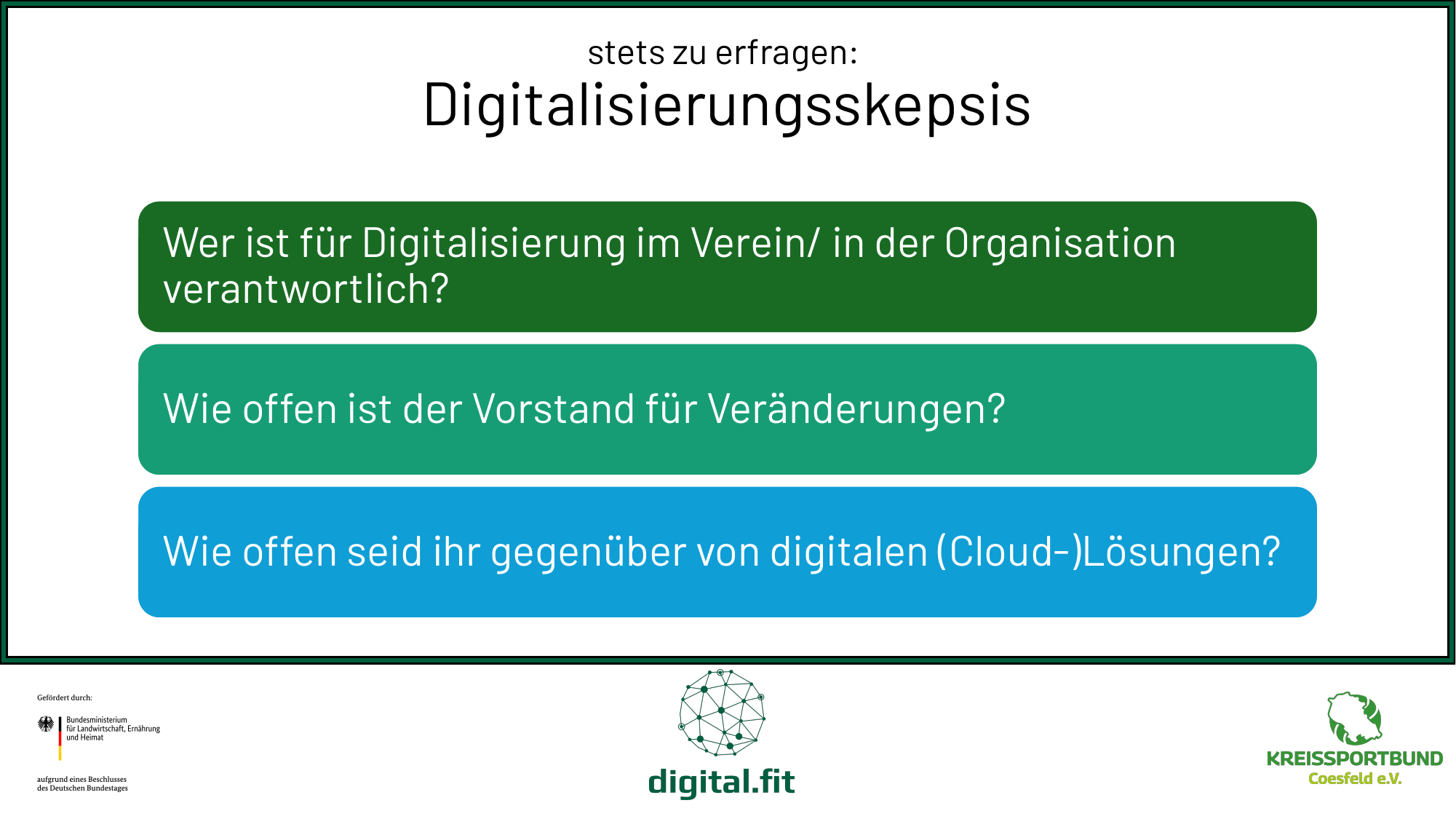

# stets zu erfragen: Digitalisierungsskepsis
Wer ist für Digitalisierung im Verein/ in der Organisation verantwortlich?
Wie offen ist der Vorstand für Veränderungen?
Wie offen seid ihr gegenüber von digitalen (Cloud-)Lösungen?